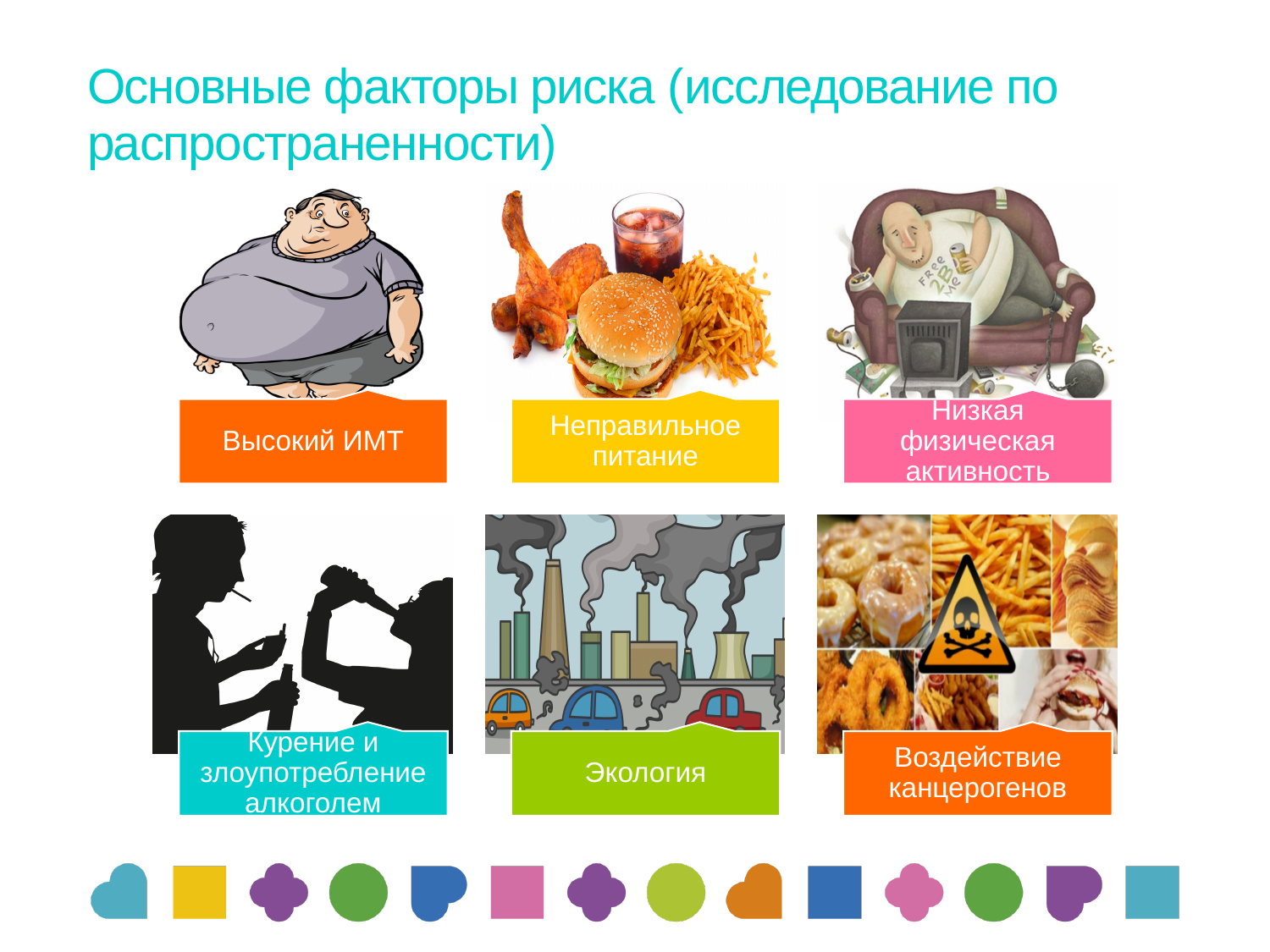

# Основные факторы риска (исследование по распространенности)
Высокий ИМТ
Неправильное питание
Низкая физическая активность
Курение и злоупотребление алкоголем
Экология
Воздействие канцерогенов